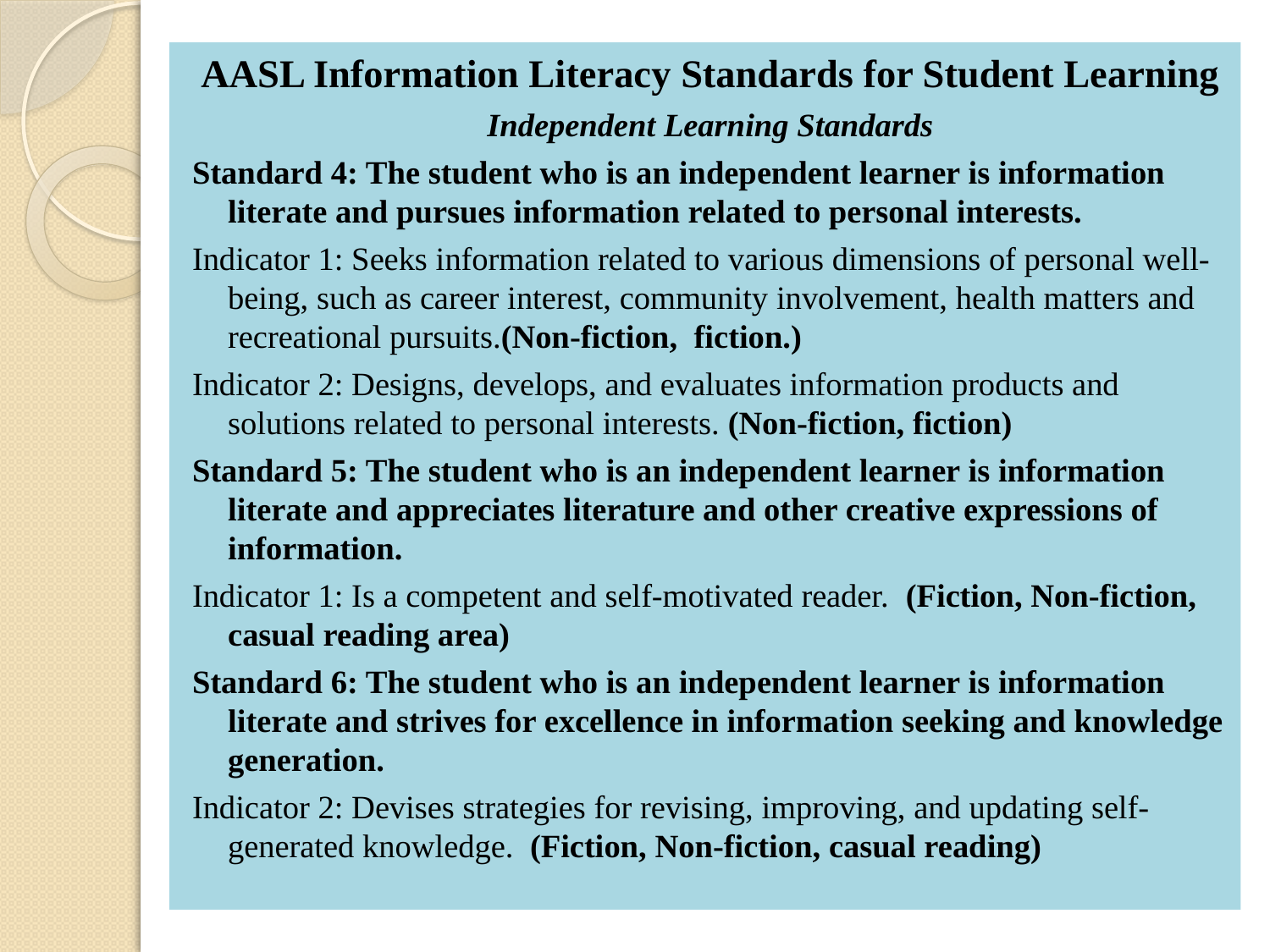

AASL Information Literacy Standards for Student Learning
Independent Learning Standards
Standard 4: The student who is an independent learner is information literate and pursues information related to personal interests.
Indicator 1: Seeks information related to various dimensions of personal well-being, such as career interest, community involvement, health matters and recreational pursuits.(Non-fiction,  fiction.)
Indicator 2: Designs, develops, and evaluates information products and solutions related to personal interests. (Non-fiction, fiction)
Standard 5: The student who is an independent learner is information literate and appreciates literature and other creative expressions of information.
Indicator 1: Is a competent and self-motivated reader.  (Fiction, Non-fiction, casual reading area)
Standard 6: The student who is an independent learner is information literate and strives for excellence in information seeking and knowledge generation.
Indicator 2: Devises strategies for revising, improving, and updating self-generated knowledge.  (Fiction, Non-fiction, casual reading)